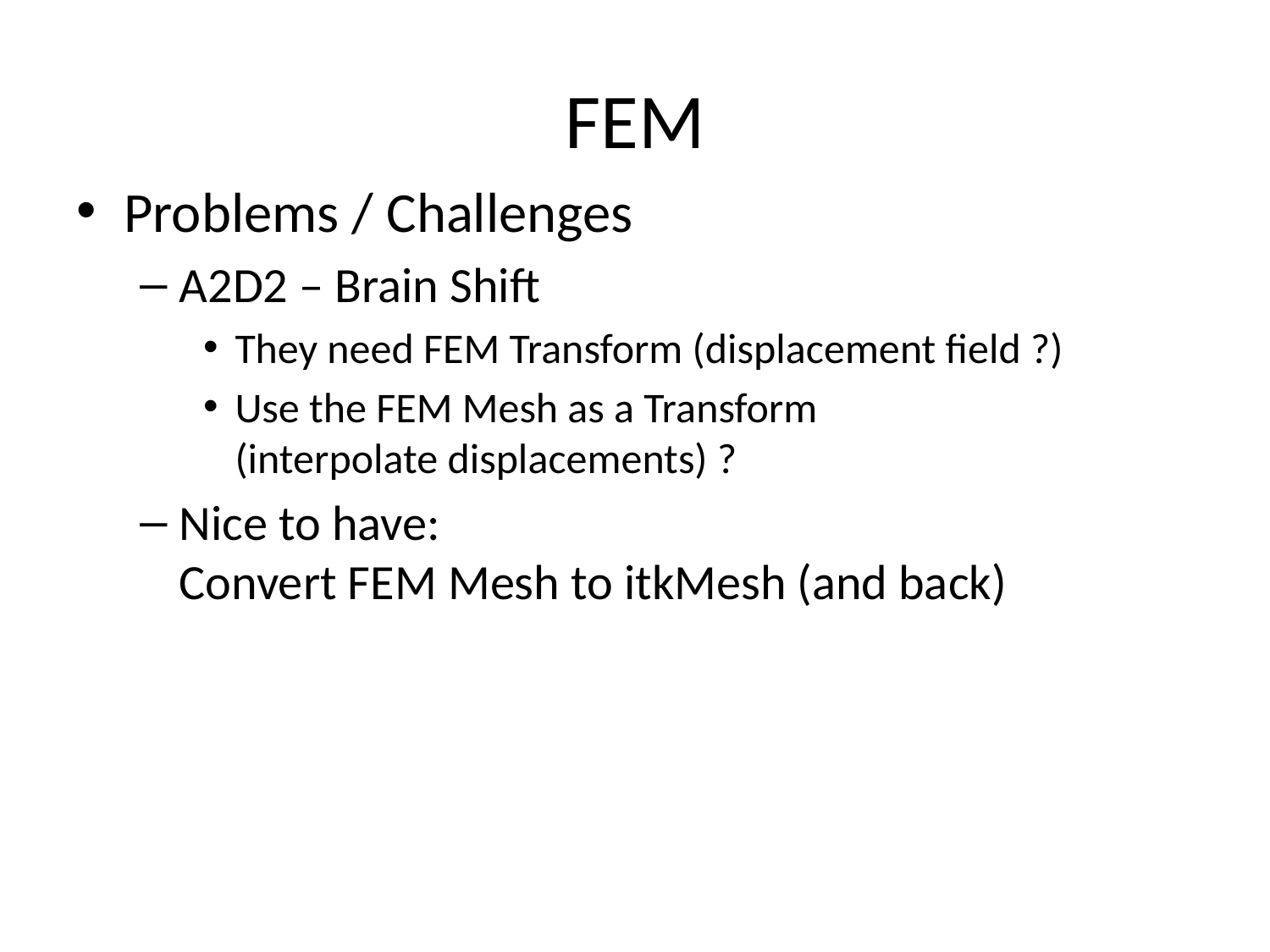

# FEM
Problems / Challenges
A2D2 – Brain Shift
They need FEM Transform (displacement field ?)
Use the FEM Mesh as a Transform
(interpolate displacements) ?
Nice to have:
Convert FEM Mesh to itkMesh (and back)